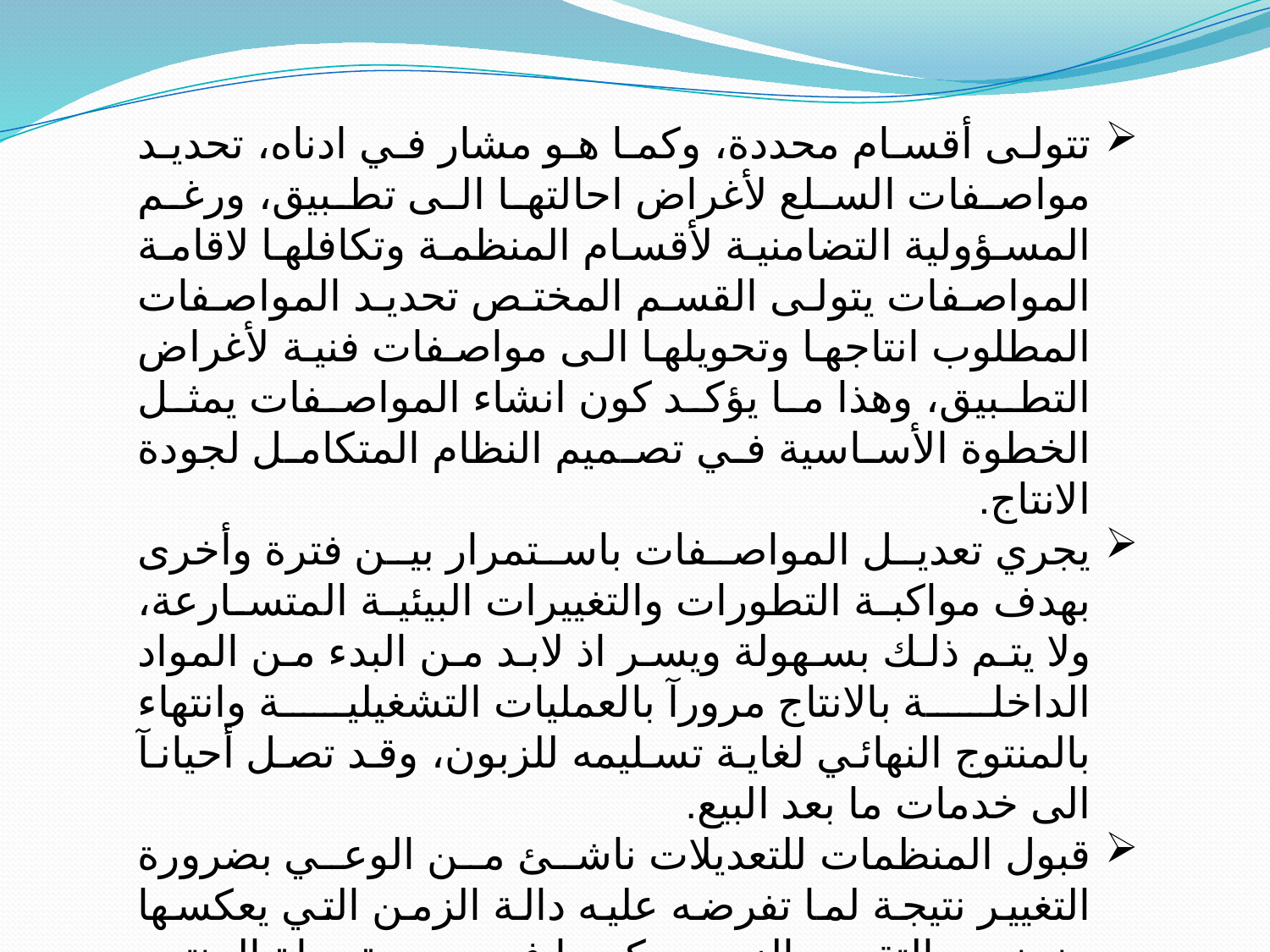

تتولى أقسام محددة، وكما هو مشار في ادناه، تحديد مواصفات السلع لأغراض احالتها الى تطبيق، ورغم المسؤولية التضامنية لأقسام المنظمة وتكافلها لاقامة المواصفات يتولى القسم المختص تحديد المواصفات المطلوب انتاجها وتحويلها الى مواصفات فنية لأغراض التطبيق، وهذا ما يؤكد كون انشاء المواصفات يمثل الخطوة الأساسية في تصميم النظام المتكامل لجودة الانتاج.
يجري تعديل المواصفات باستمرار بين فترة وأخرى بهدف مواكبة التطورات والتغييرات البيئية المتسارعة، ولا يتم ذلك بسهولة ويسر اذ لابد من البدء من المواد الداخلة بالانتاج مرورآ بالعمليات التشغيلية وانتهاء بالمنتوج النهائي لغاية تسليمه للزبون، وقد تصل أحيانآ الى خدمات ما بعد البيع.
قبول المنظمات للتعديلات ناشئ من الوعي بضرورة التغيير نتيجة لما تفرضه عليه دالة الزمن التي يعكسها منحنى التقدم والزمن كما في دورة حياة المنتوج (التخطيط، التقديم، النمو، الازدهار أو النضج، التدهور).